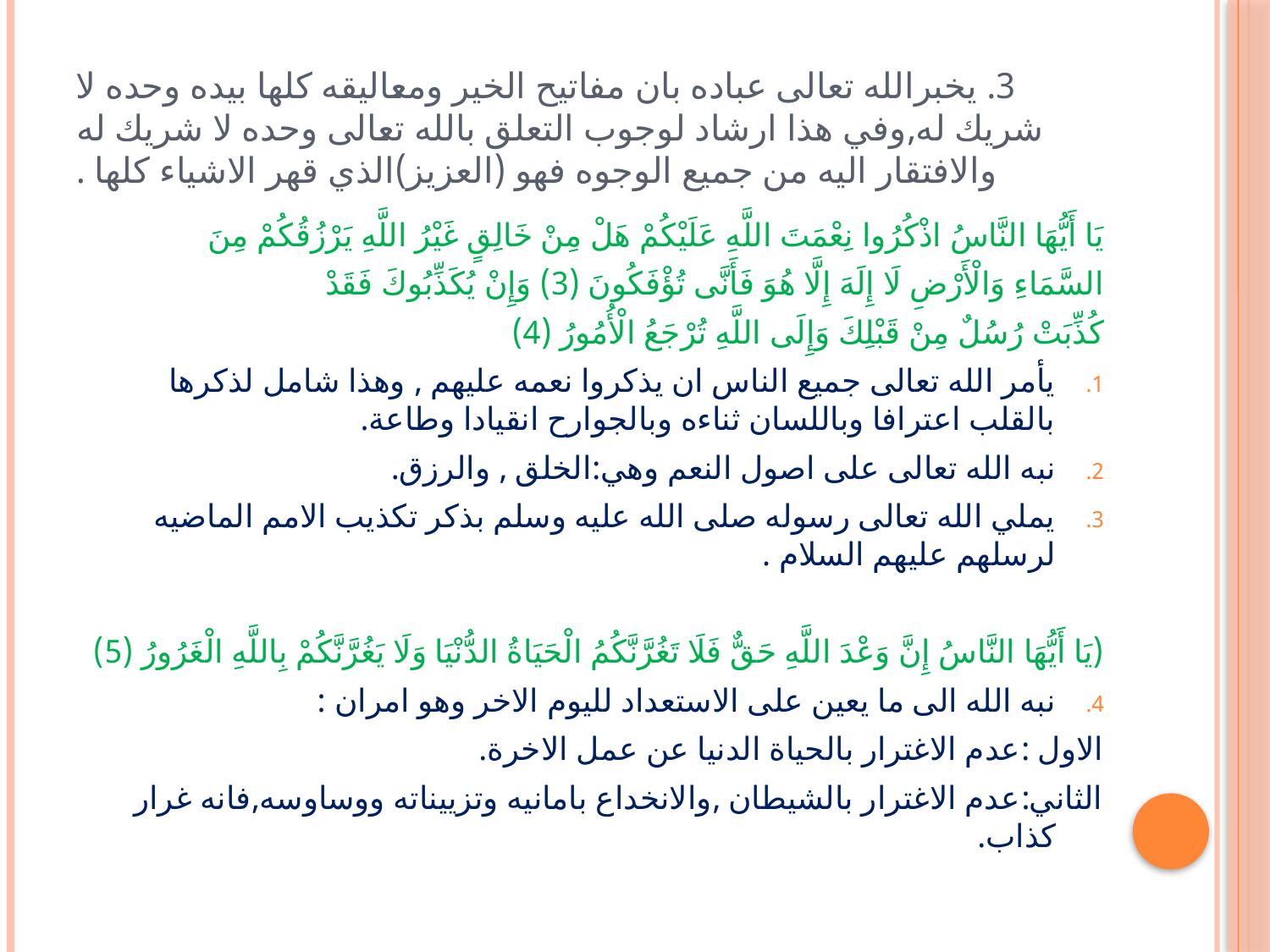

# 3. يخبرالله تعالى عباده بان مفاتيح الخير ومعاليقه كلها بيده وحده لا شريك له,وفي هذا ارشاد لوجوب التعلق بالله تعالى وحده لا شريك له والافتقار اليه من جميع الوجوه فهو (العزيز)الذي قهر الاشياء كلها .
يَا أَيُّهَا النَّاسُ اذْكُرُوا نِعْمَتَ اللَّهِ عَلَيْكُمْ هَلْ مِنْ خَالِقٍ غَيْرُ اللَّهِ يَرْزُقُكُمْ مِنَ
السَّمَاءِ وَالْأَرْضِ لَا إِلَهَ إِلَّا هُوَ فَأَنَّى تُؤْفَكُونَ (3) وَإِنْ يُكَذِّبُوكَ فَقَدْ
كُذِّبَتْ رُسُلٌ مِنْ قَبْلِكَ وَإِلَى اللَّهِ تُرْجَعُ الْأُمُورُ (4)
يأمر الله تعالى جميع الناس ان يذكروا نعمه عليهم , وهذا شامل لذكرها بالقلب اعترافا وباللسان ثناءه وبالجوارح انقيادا وطاعة.
نبه الله تعالى على اصول النعم وهي:الخلق , والرزق.
يملي الله تعالى رسوله صلى الله عليه وسلم بذكر تكذيب الامم الماضيه لرسلهم عليهم السلام .

(يَا أَيُّهَا النَّاسُ إِنَّ وَعْدَ اللَّهِ حَقٌّ فَلَا تَغُرَّنَّكُمُ الْحَيَاةُ الدُّنْيَا وَلَا يَغُرَّنَّكُمْ بِاللَّهِ الْغَرُورُ (5)
نبه الله الى ما يعين على الاستعداد لليوم الاخر وهو امران :
الاول :عدم الاغترار بالحياة الدنيا عن عمل الاخرة.
الثاني:عدم الاغترار بالشيطان ,والانخداع بامانيه وتزييناته ووساوسه,فانه غرار كذاب.